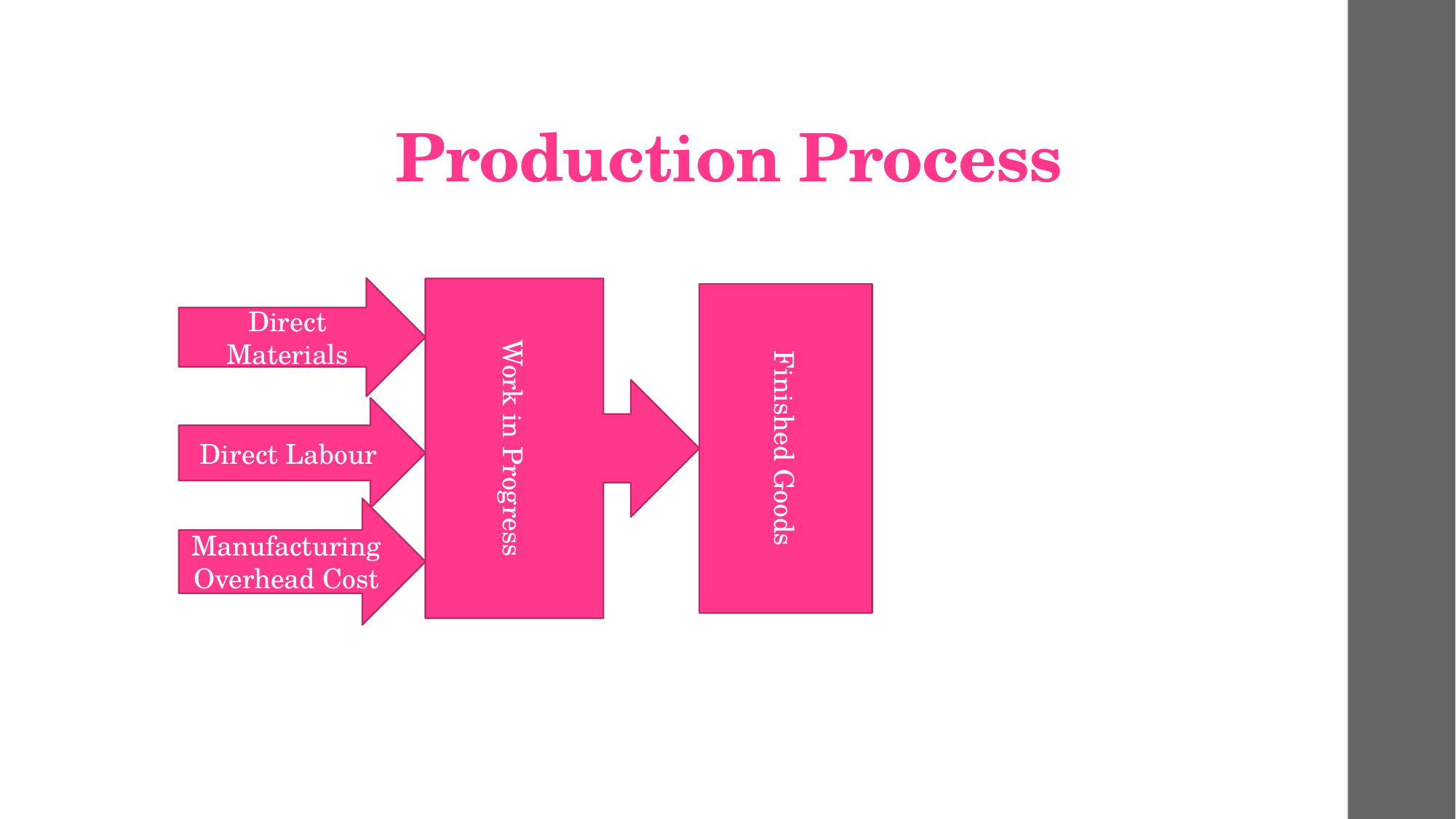

# Production Process

Direct Materials
Work in Progress
Finished Goods
Direct Labour
Manufacturing Overhead Cost